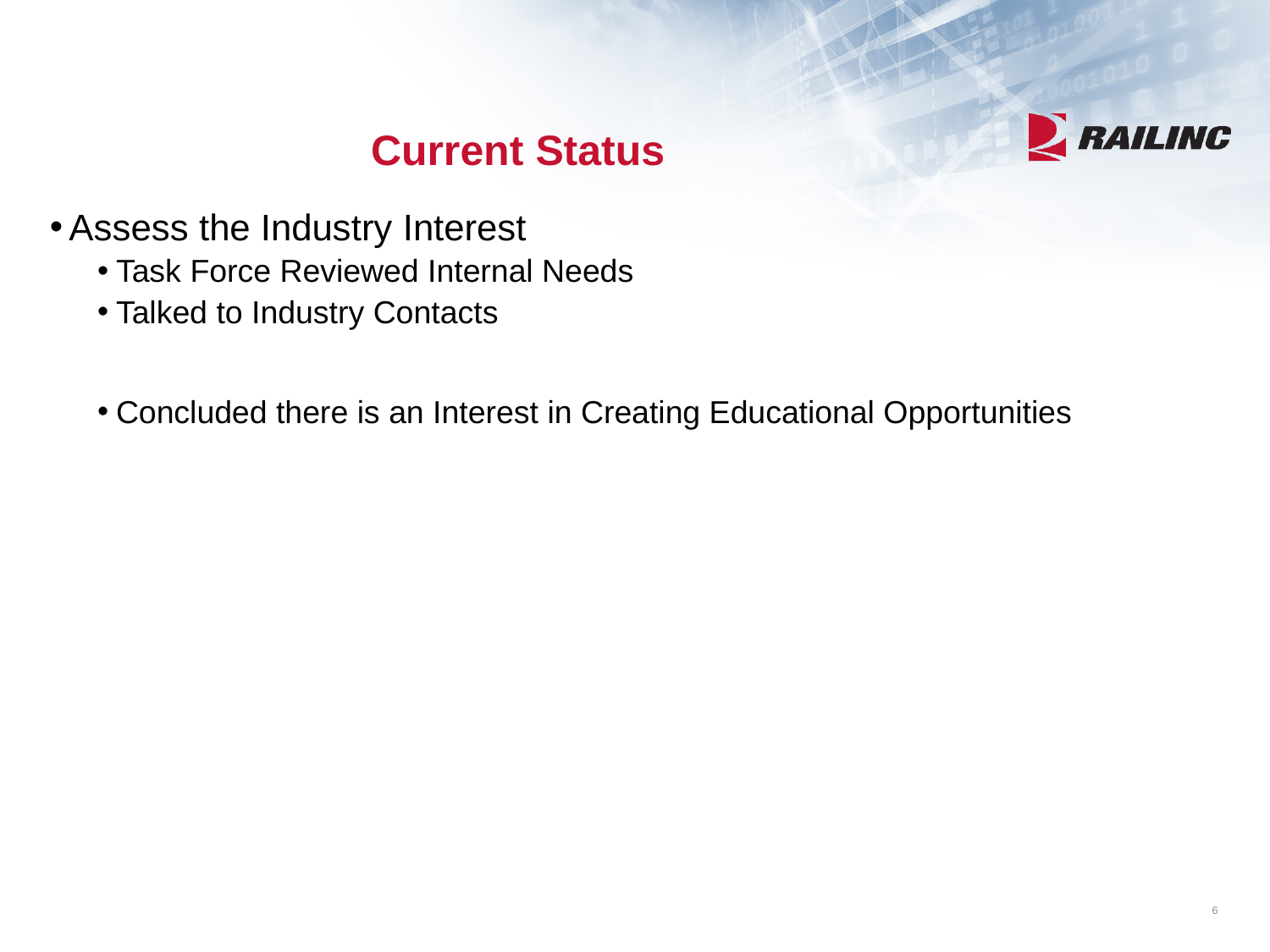

# Current Status
Assess the Industry Interest
Task Force Reviewed Internal Needs
Talked to Industry Contacts

Concluded there is an Interest in Creating Educational Opportunities
6